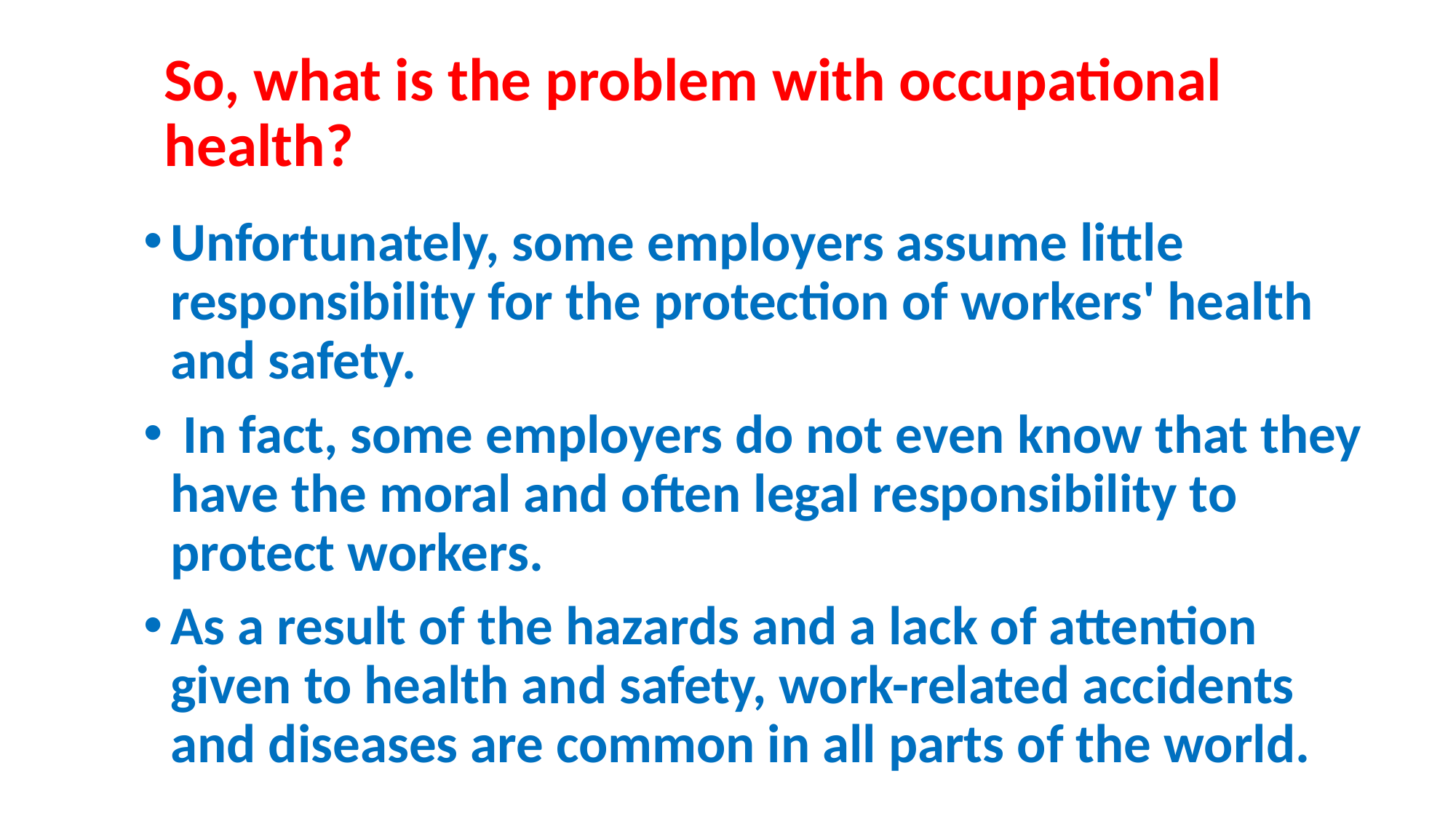

# So, what is the problem with occupational health?
Unfortunately, some employers assume little responsibility for the protection of workers' health and safety.
 In fact, some employers do not even know that they have the moral and often legal responsibility to protect workers.
As a result of the hazards and a lack of attention given to health and safety, work-related accidents and diseases are common in all parts of the world.